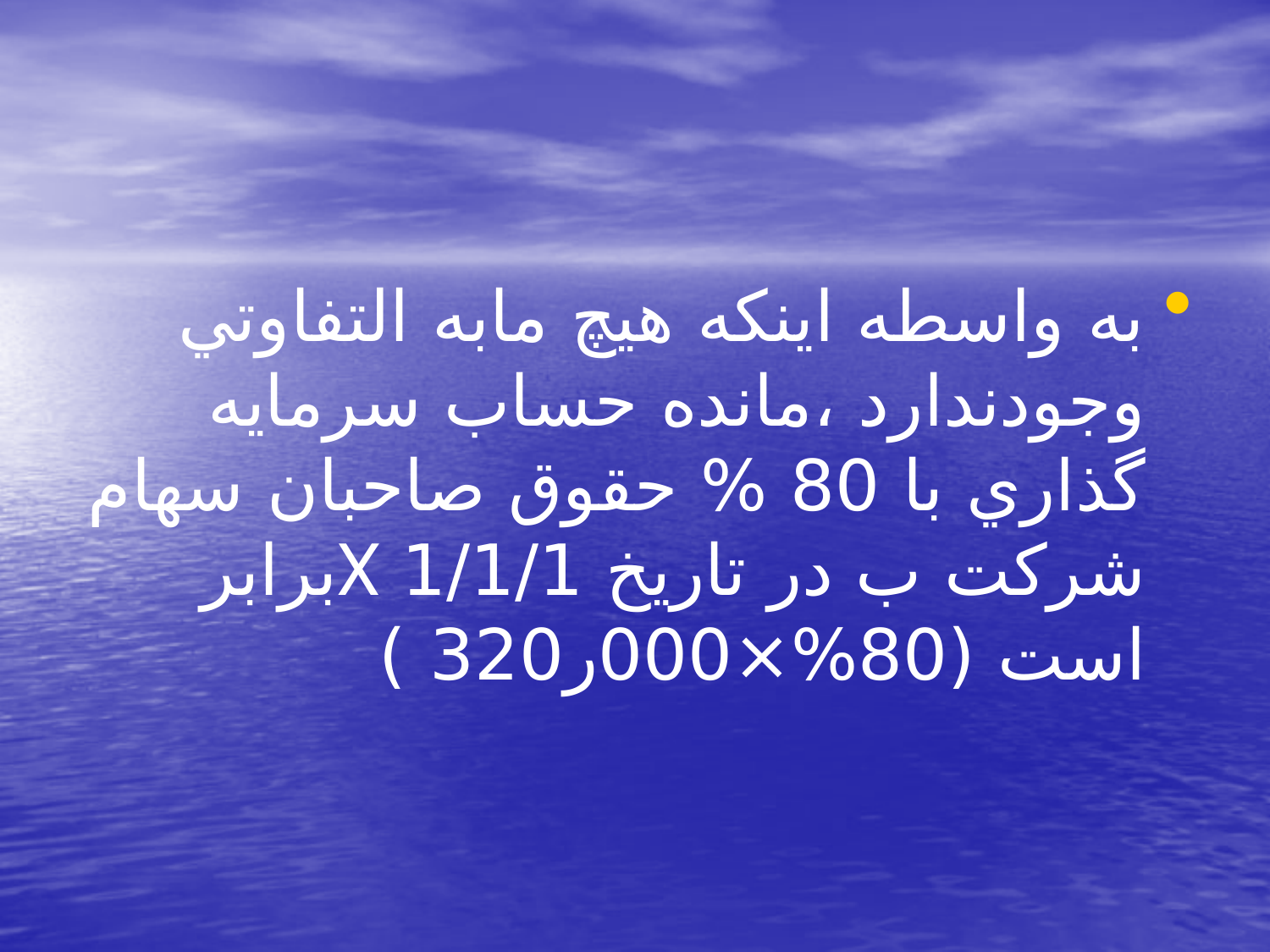

#
به واسطه اينكه هيچ مابه التفاوتي وجودندارد ،مانده حساب سرمايه گذاري با 80 % حقوق صاحبان سهام شركت ب در تاريخ 1/1/1 Xبرابر است (80%×000ر320 )